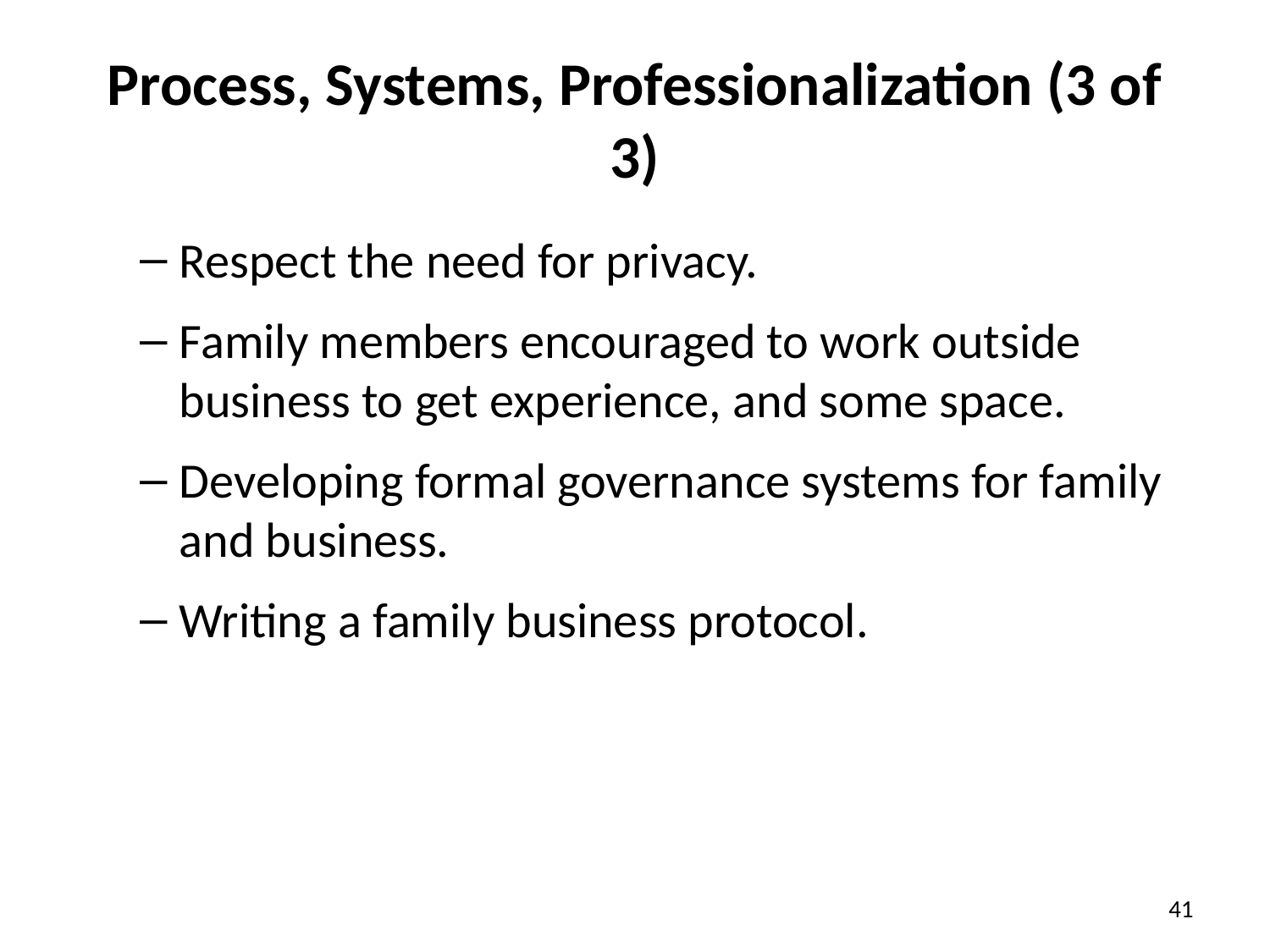

# Process, Systems, Professionalization (3 of 3)
Respect the need for privacy.
Family members encouraged to work outside business to get experience, and some space.
Developing formal governance systems for family and business.
Writing a family business protocol.

41